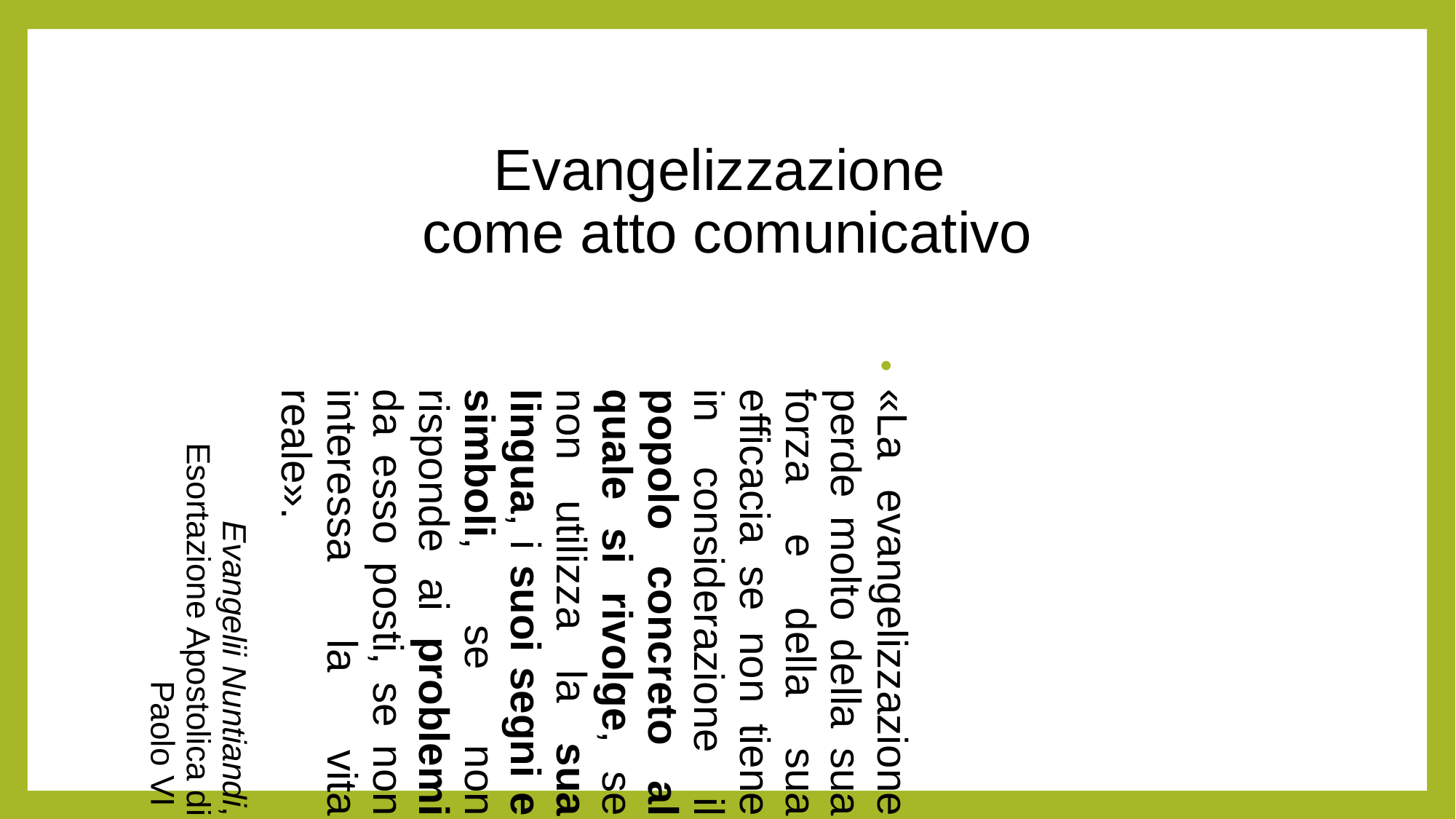

Evangelizzazione
come atto comunicativo
«La evangelizzazione perde molto della sua forza e della sua efficacia se non tiene in considerazione il popolo concreto al quale si rivolge, se non utilizza la sua lingua, i suoi segni e simboli, se non risponde ai problemi da esso posti, se non interessa la vita reale».
Evangelii Nuntiandi, Esortazione Apostolica di Paolo VI